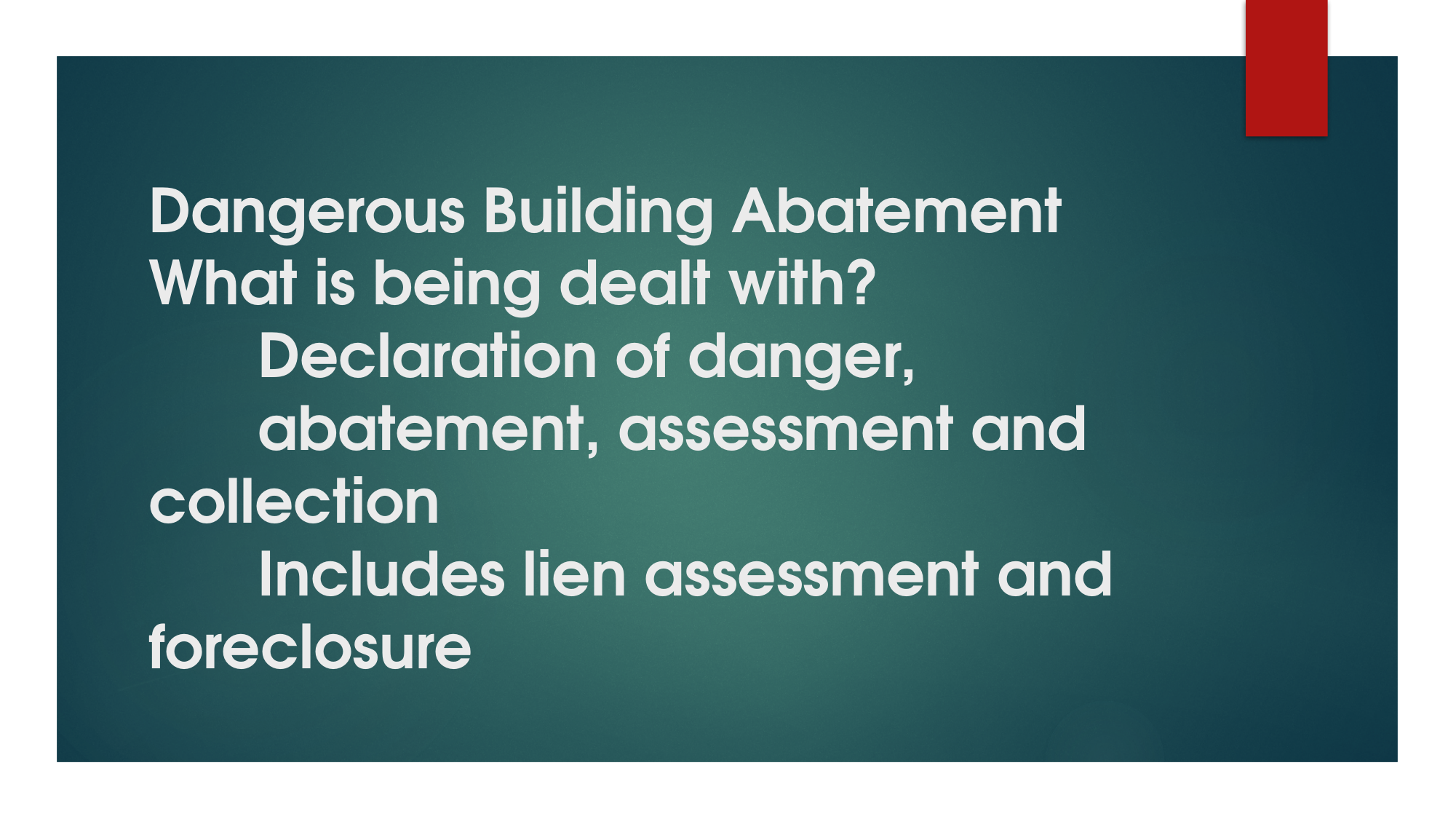

# Dangerous Building Abatement What is being dealt with? Declaration of danger, 			abatement, assessment and 	collection Includes lien assessment and 	foreclosure